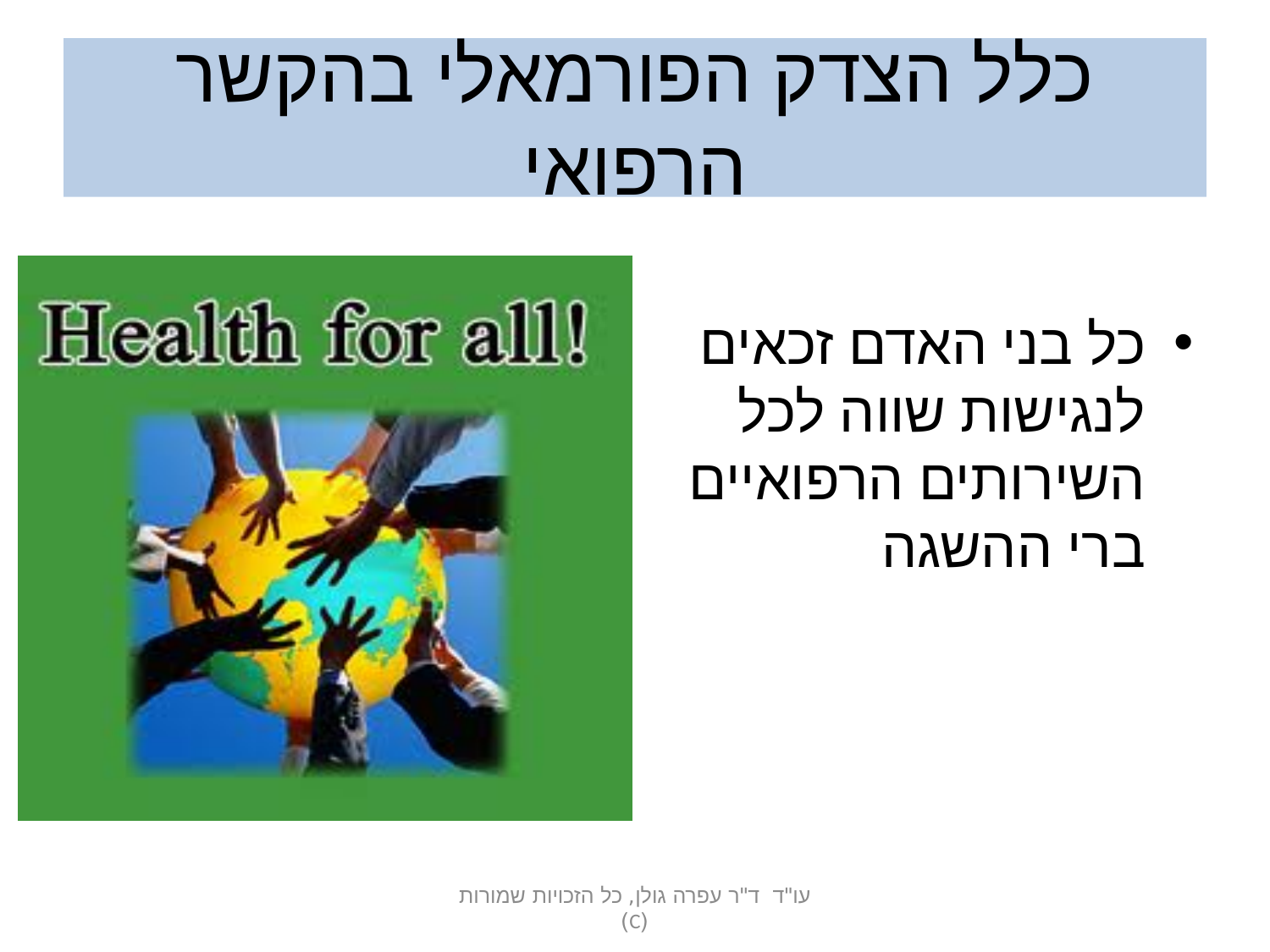

# כלל הצדק הפורמאלי בהקשר הרפואי

כל בני האדם זכאים לנגישות שווה לכל השירותים הרפואיים ברי ההשגה

### Chart

| Category |
|---|
עו"ד  ד"ר עפרה גולן, כל הזכויות שמורות (C)